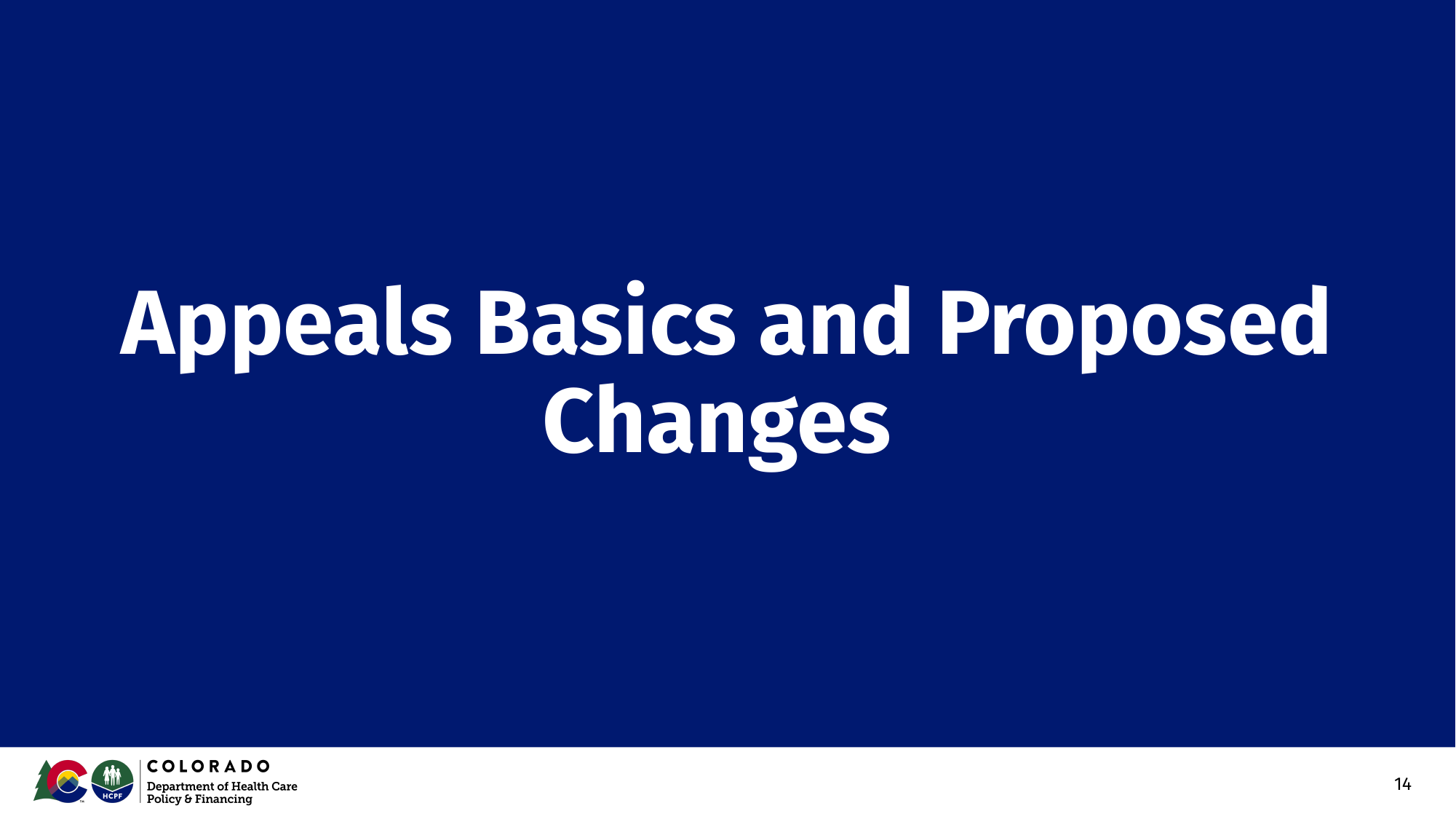

# Appeals Basics and Proposed Changes
14